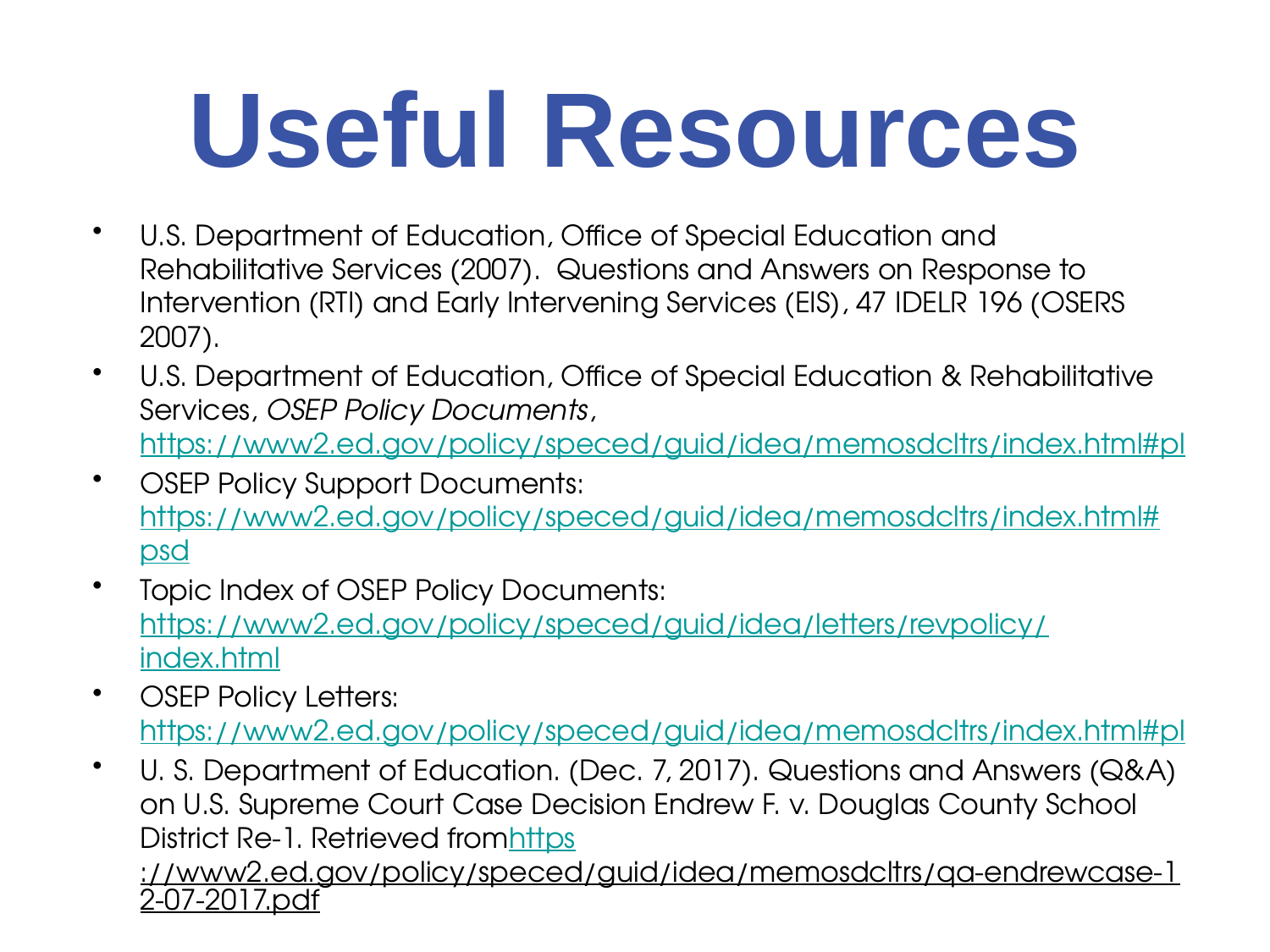

# Useful Resources
U.S. Department of Education, Office of Special Education and Rehabilitative Services (2007).  Questions and Answers on Response to Intervention (RTI) and Early Intervening Services (EIS), 47 IDELR 196 (OSERS 2007).
U.S. Department of Education, Office of Special Education & Rehabilitative Services, OSEP Policy Documents, https://www2.ed.gov/policy/speced/guid/idea/memosdcltrs/index.html#pl
OSEP Policy Support Documents:  https://www2.ed.gov/policy/speced/guid/idea/memosdcltrs/index.html#psd
Topic Index of OSEP Policy Documents: https://www2.ed.gov/policy/speced/guid/idea/letters/revpolicy/index.html
OSEP Policy Letters:  https://www2.ed.gov/policy/speced/guid/idea/memosdcltrs/index.html#pl
U. S. Department of Education. (Dec. 7, 2017). Questions and Answers (Q&A) on U.S. Supreme Court Case Decision Endrew F. v. Douglas County School District Re-1. Retrieved fromhttps://www2.ed.gov/policy/speced/guid/idea/memosdcltrs/qa-endrewcase-12-07-2017.pdf